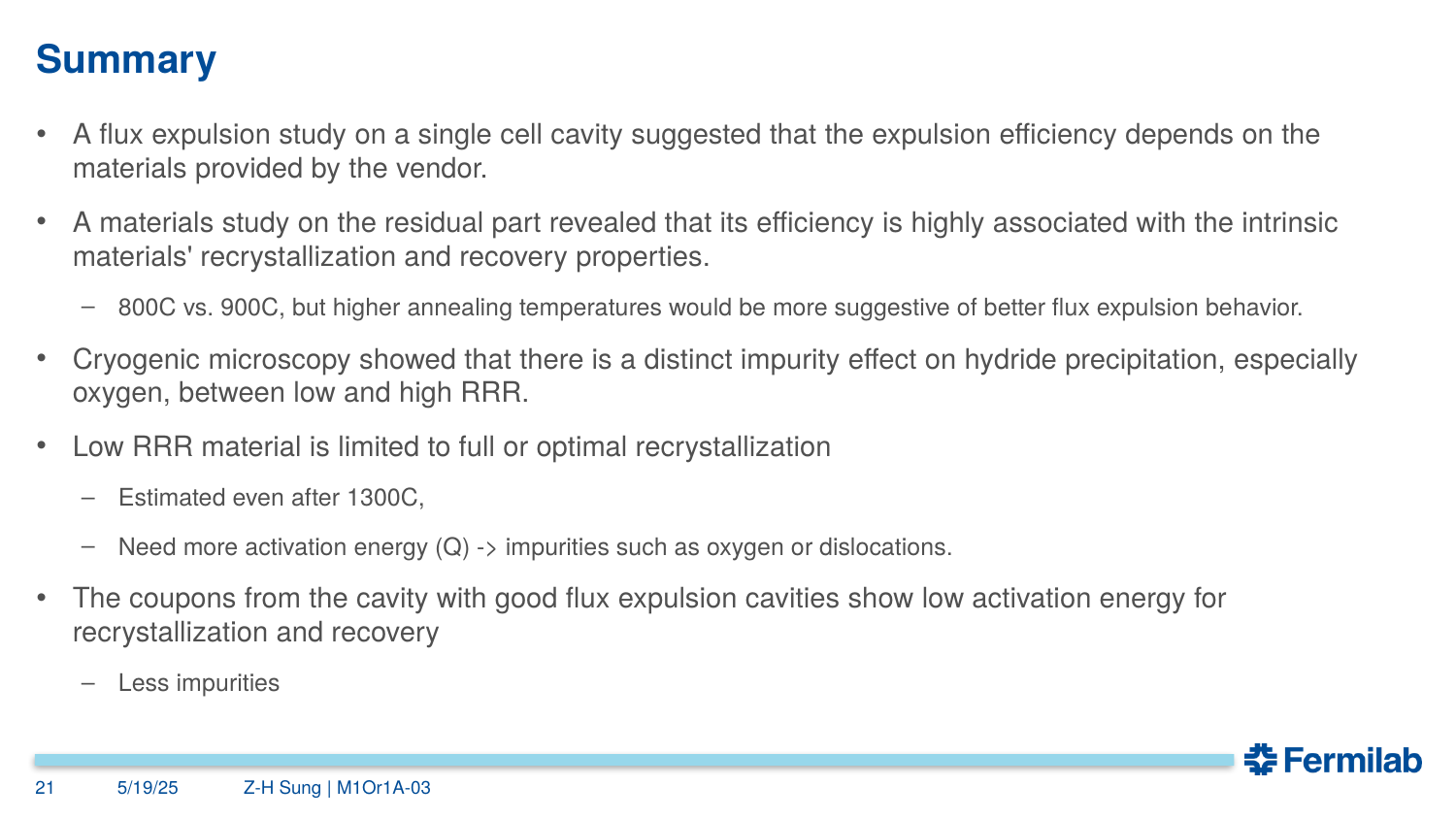

# Summary
A flux expulsion study on a single cell cavity suggested that the expulsion efficiency depends on the materials provided by the vendor.
A materials study on the residual part revealed that its efficiency is highly associated with the intrinsic materials' recrystallization and recovery properties.
800C vs. 900C, but higher annealing temperatures would be more suggestive of better flux expulsion behavior.
Cryogenic microscopy showed that there is a distinct impurity effect on hydride precipitation, especially oxygen, between low and high RRR.
Low RRR material is limited to full or optimal recrystallization
Estimated even after 1300C,
Need more activation energy (Q) -> impurities such as oxygen or dislocations.
The coupons from the cavity with good flux expulsion cavities show low activation energy for recrystallization and recovery
Less impurities
21
5/19/25
Z-H Sung | M1Or1A-03